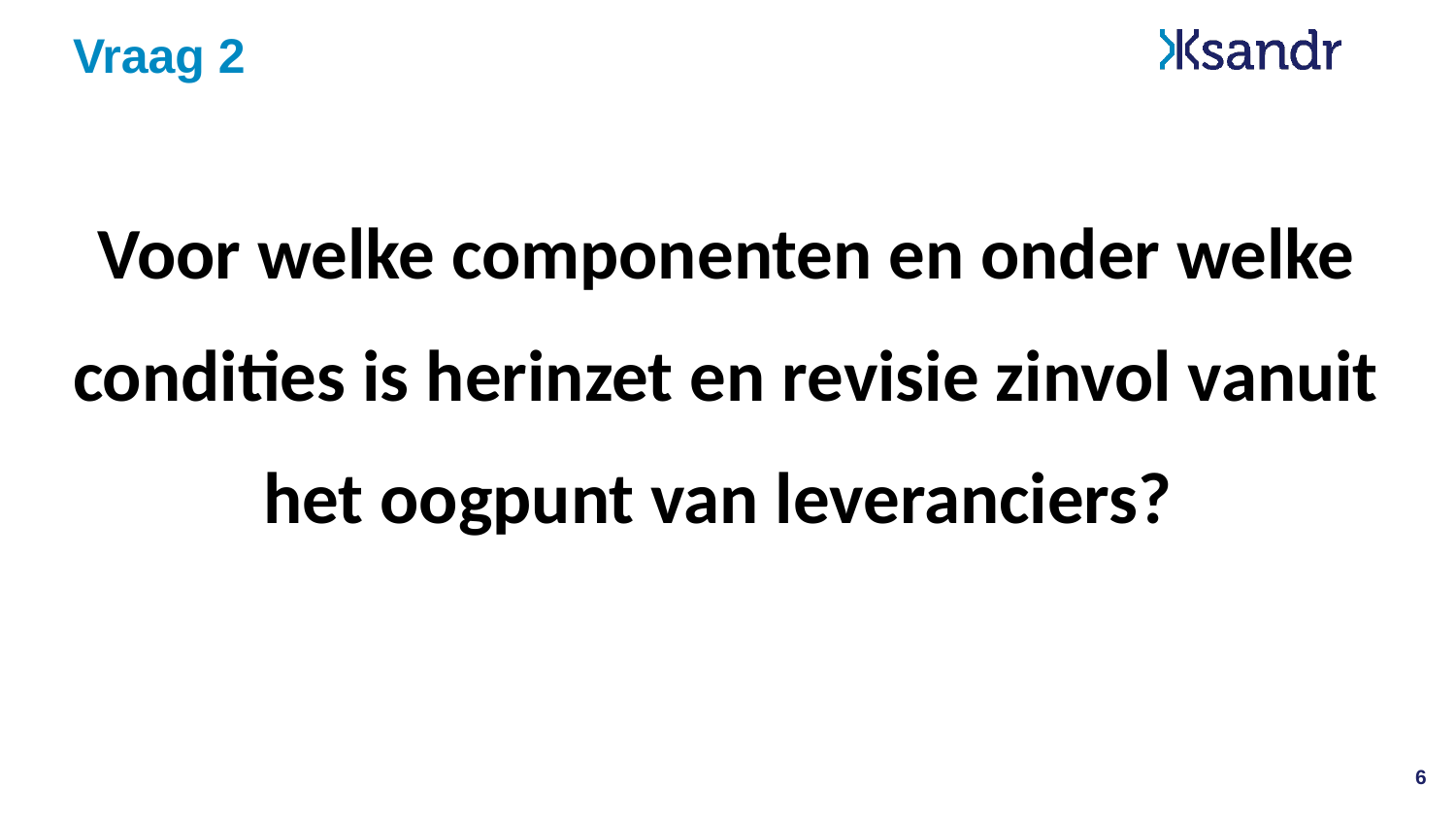

# Vraag 2
Voor welke componenten en onder welke condities is herinzet en revisie zinvol vanuit het oogpunt van leveranciers?
6